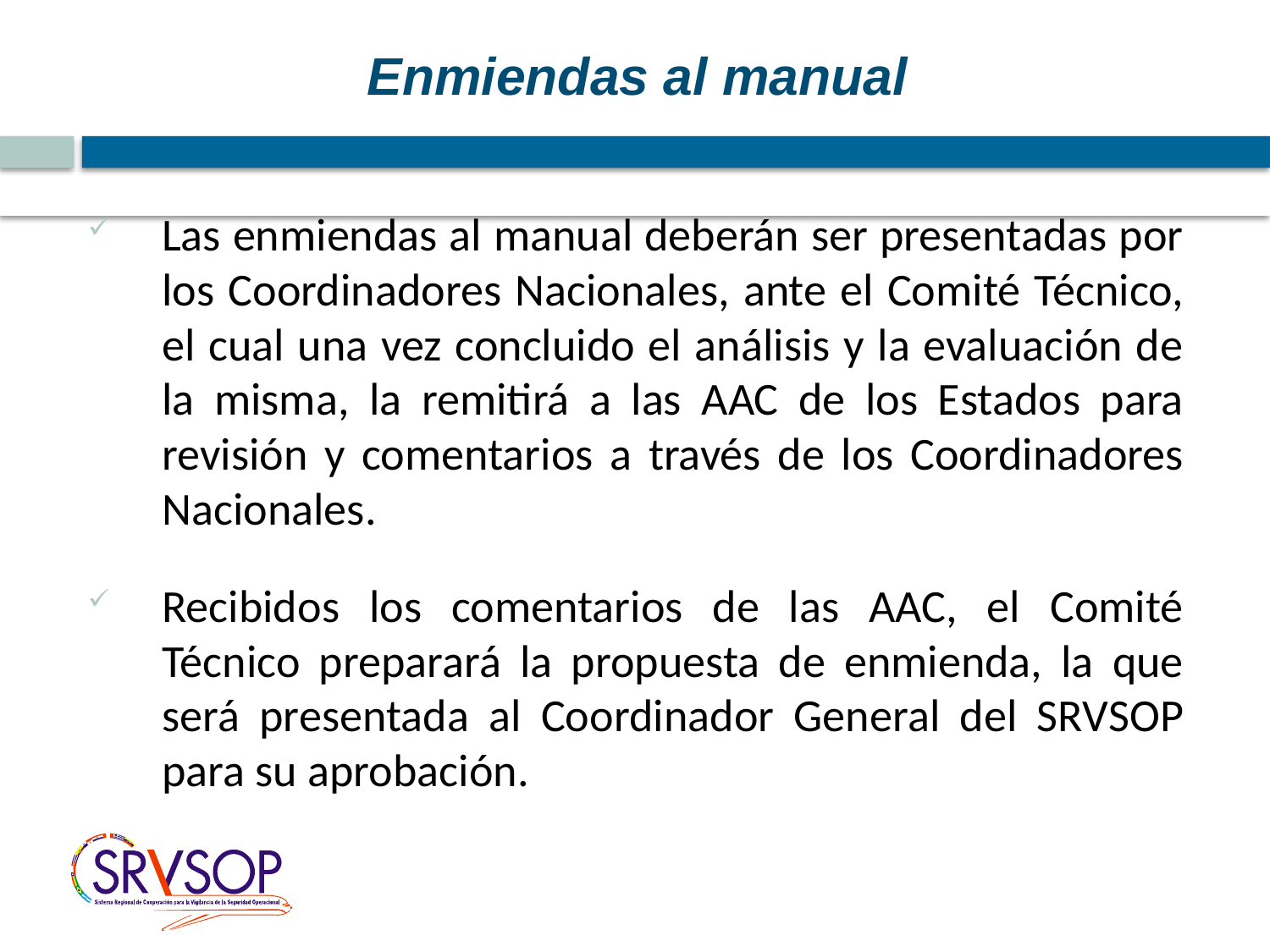

Enmiendas al manual
Las enmiendas al manual deberán ser presentadas por los Coordinadores Nacionales, ante el Comité Técnico, el cual una vez concluido el análisis y la evaluación de la misma, la remitirá a las AAC de los Estados para revisión y comentarios a través de los Coordinadores Nacionales.

Recibidos los comentarios de las AAC, el Comité Técnico preparará la propuesta de enmienda, la que será presentada al Coordinador General del SRVSOP para su aprobación.